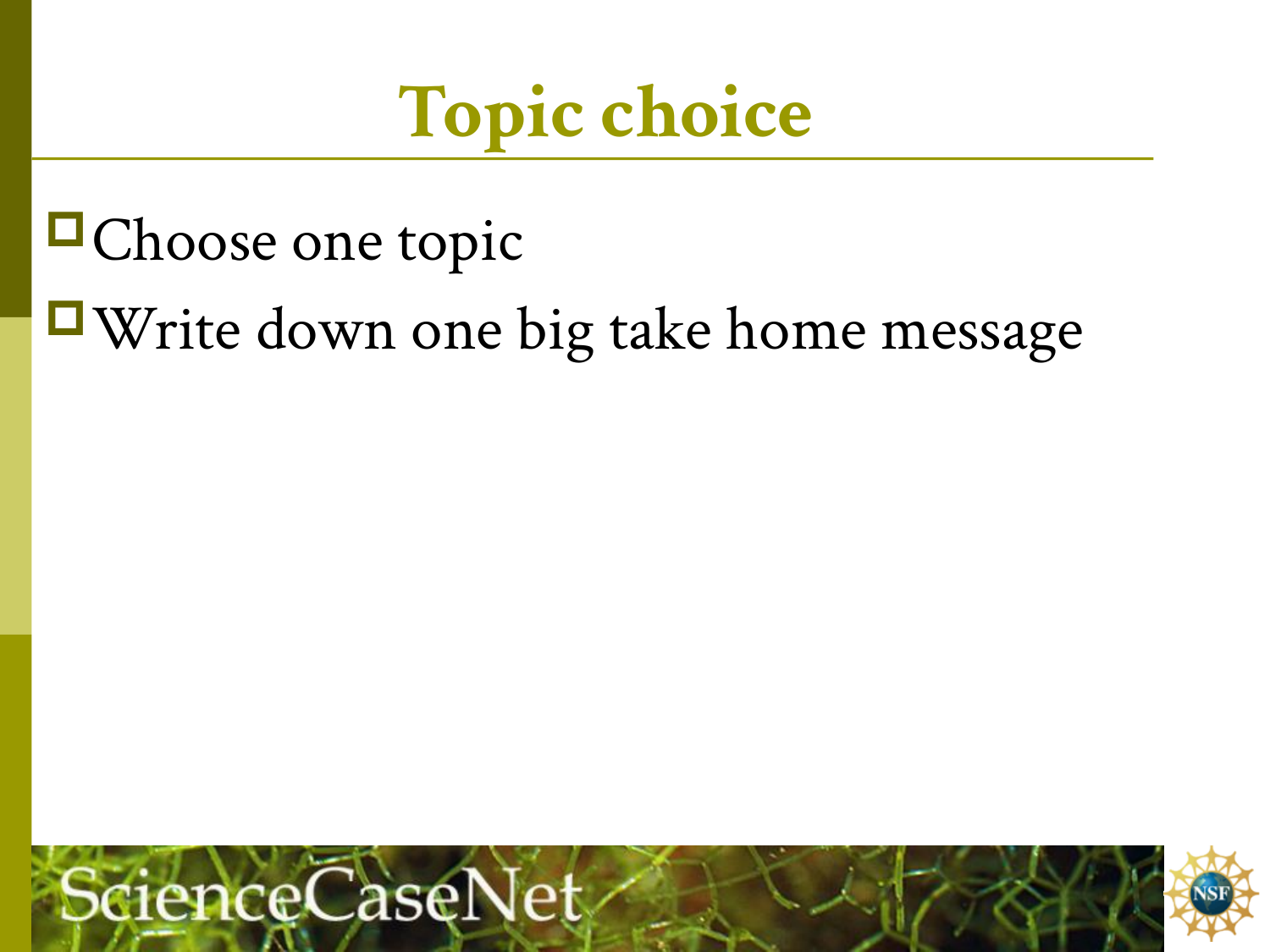

# Topic choice
Choose one topic
Write down one big take home message